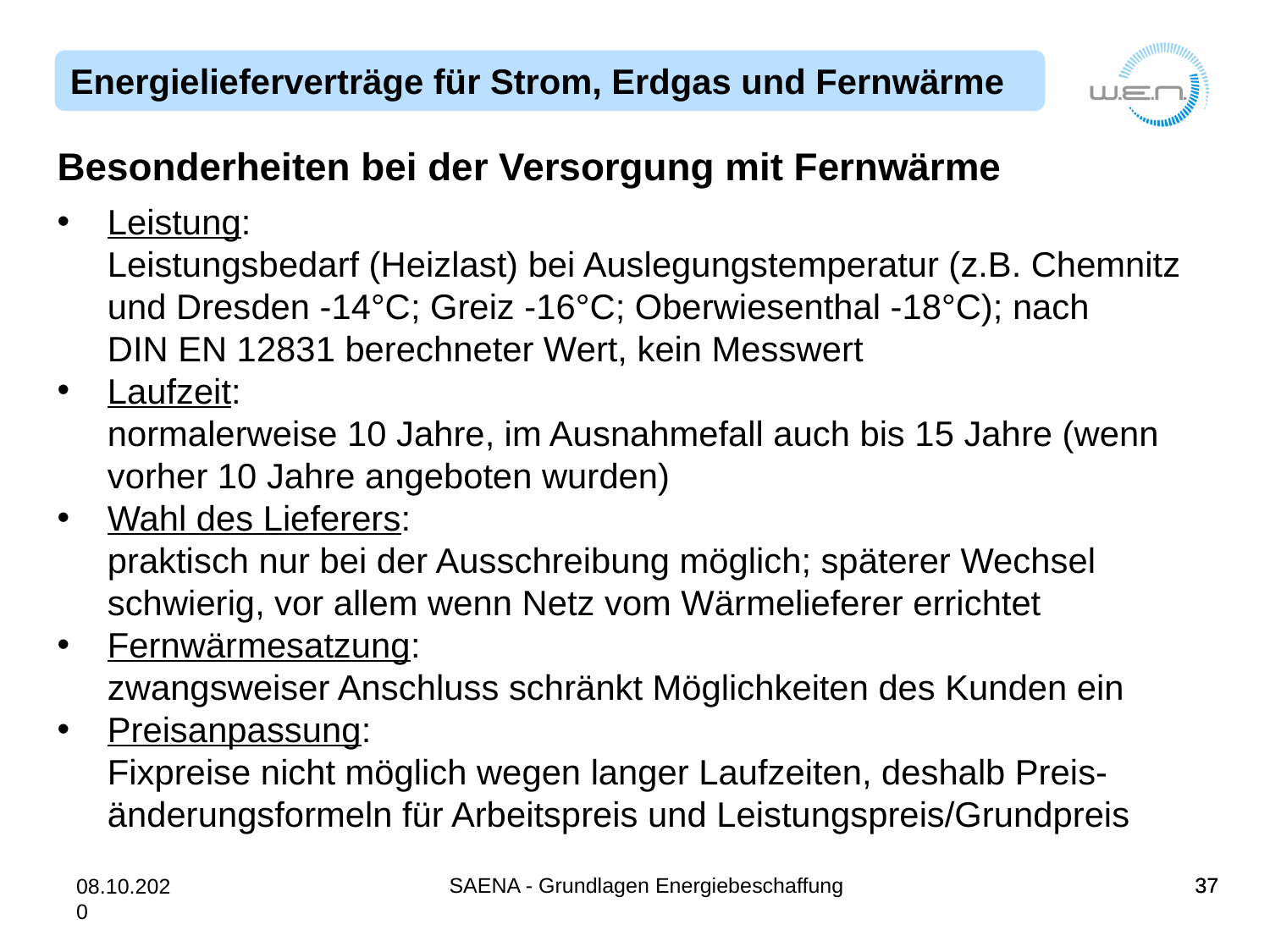

Besonderheiten bei der Versorgung mit Fernwärme
Leistung:
Leistungsbedarf (Heizlast) bei Auslegungstemperatur (z.B. Chemnitz und Dresden -14°C; Greiz -16°C; Oberwiesenthal -18°C); nach
DIN EN 12831 berechneter Wert, kein Messwert
Laufzeit:
normalerweise 10 Jahre, im Ausnahmefall auch bis 15 Jahre (wenn vorher 10 Jahre angeboten wurden)
Wahl des Lieferers:
praktisch nur bei der Ausschreibung möglich; späterer Wechsel schwierig, vor allem wenn Netz vom Wärmelieferer errichtet
Fernwärmesatzung:
zwangsweiser Anschluss schränkt Möglichkeiten des Kunden ein
Preisanpassung:
Fixpreise nicht möglich wegen langer Laufzeiten, deshalb Preis-änderungsformeln für Arbeitspreis und Leistungspreis/Grundpreis
SAENA - Grundlagen Energiebeschaffung
37
37
08.10.2020